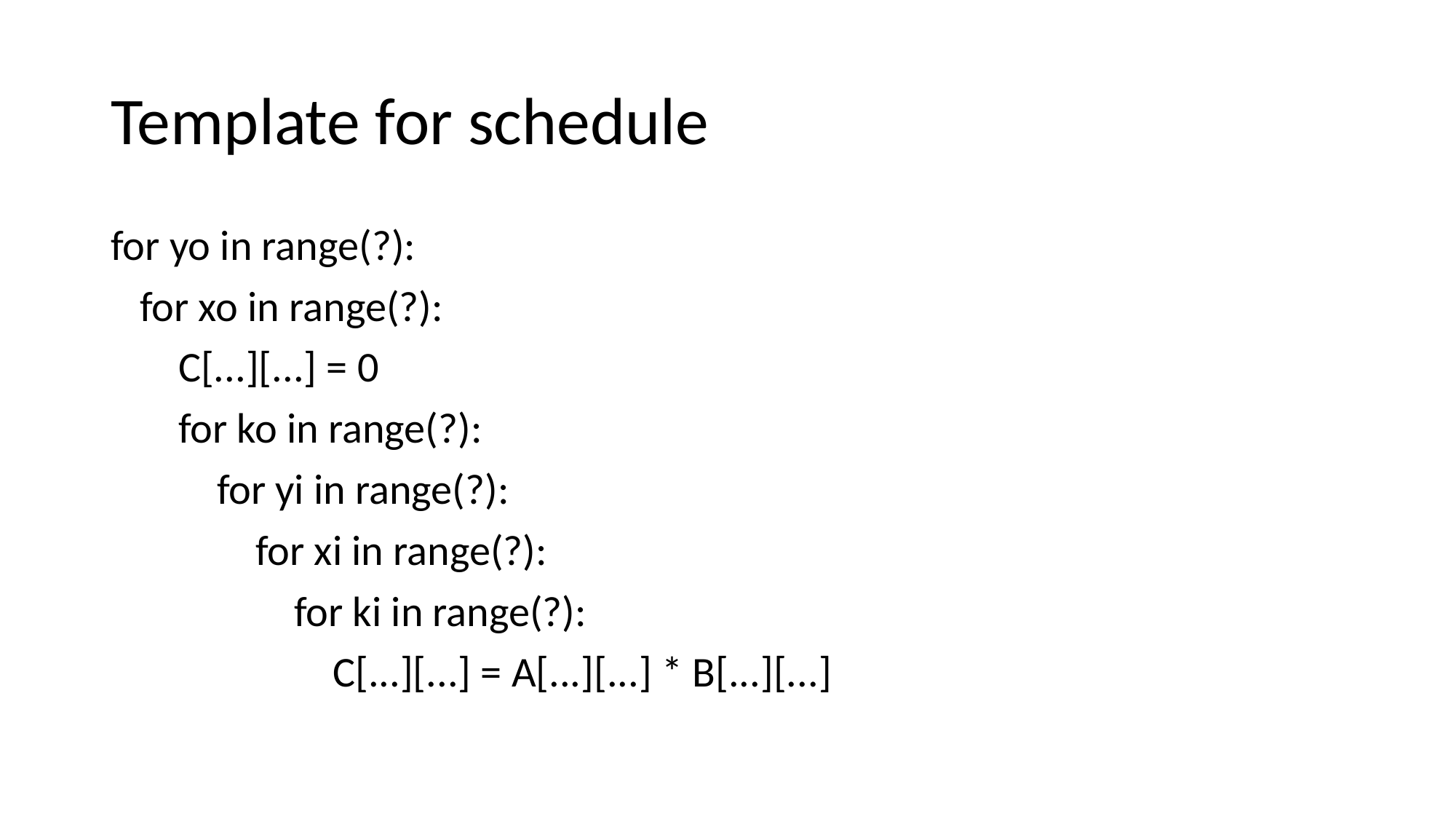

# Template for schedule
for yo in range(?):
   for xo in range(?):
       C[...][...] = 0
       for ko in range(?):
           for yi in range(?):
               for xi in range(?):
                   for ki in range(?):
                       C[...][...] = A[...][...] * B[...][...]